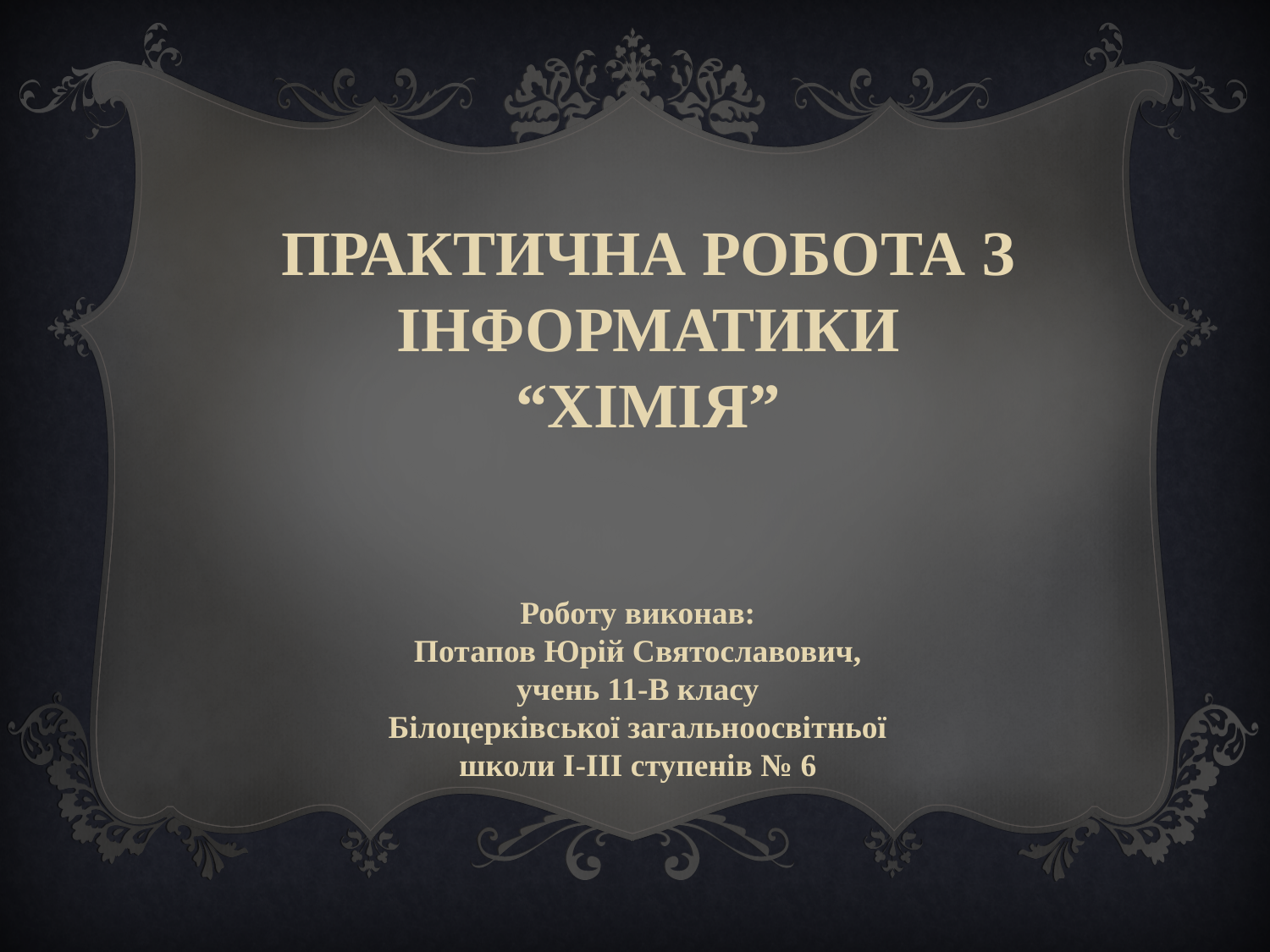

ПРАКТИЧНА РОБОТА З ІНФОРМАТИКИ
“ХІМІЯ”

Роботу виконав:
Потапов Юрій Святославович,
учень 11-В класу
Білоцерківської загальноосвітньої
школи І-ІІІ ступенів № 6